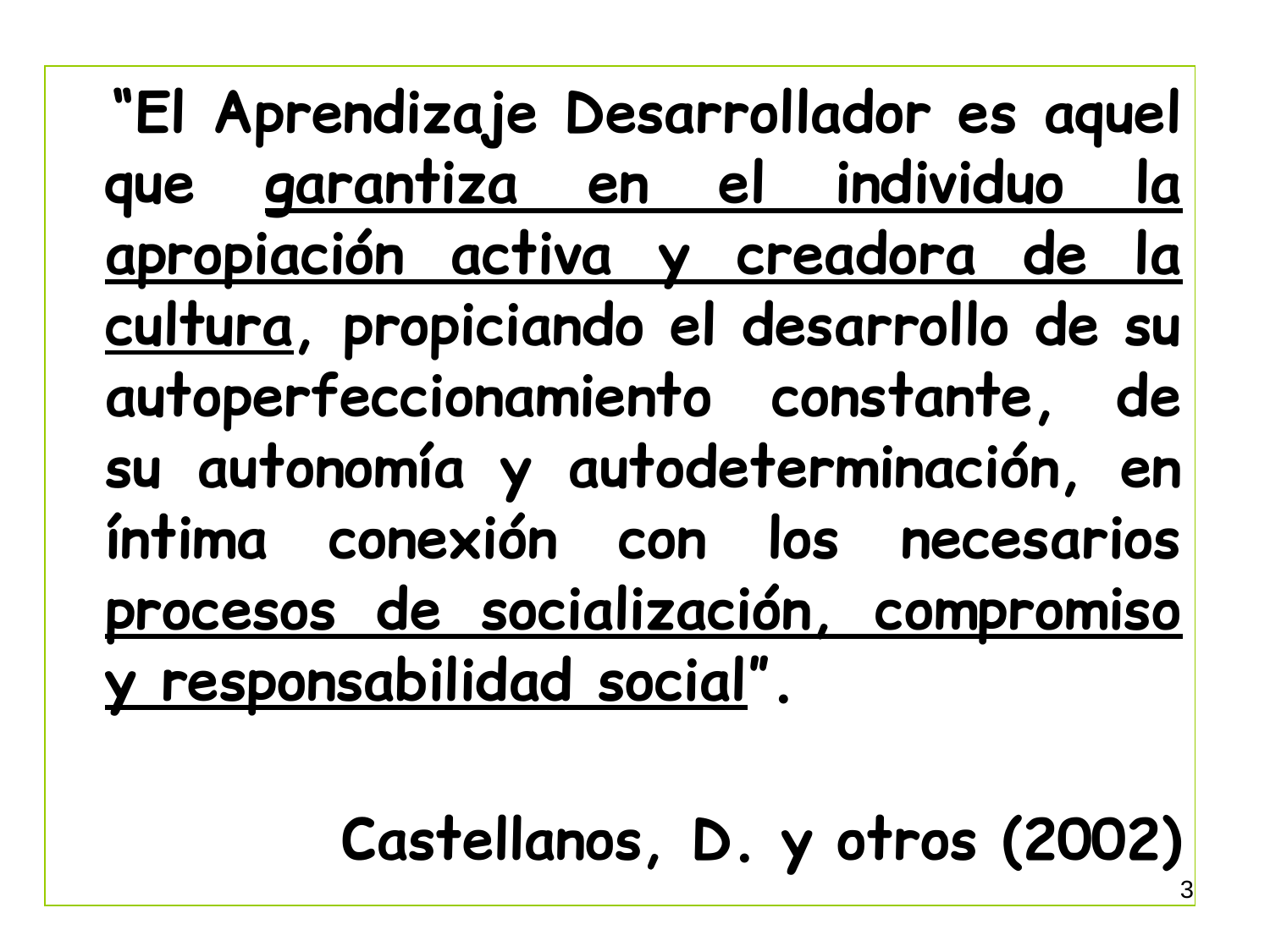

“El Aprendizaje Desarrollador es aquel que garantiza en el individuo la apropiación activa y creadora de la cultura, propiciando el desarrollo de su autoperfeccionamiento constante, de su autonomía y autodeterminación, en íntima conexión con los necesarios procesos de socialización, compromiso y responsabilidad social”.

Castellanos, D. y otros (2002)
3